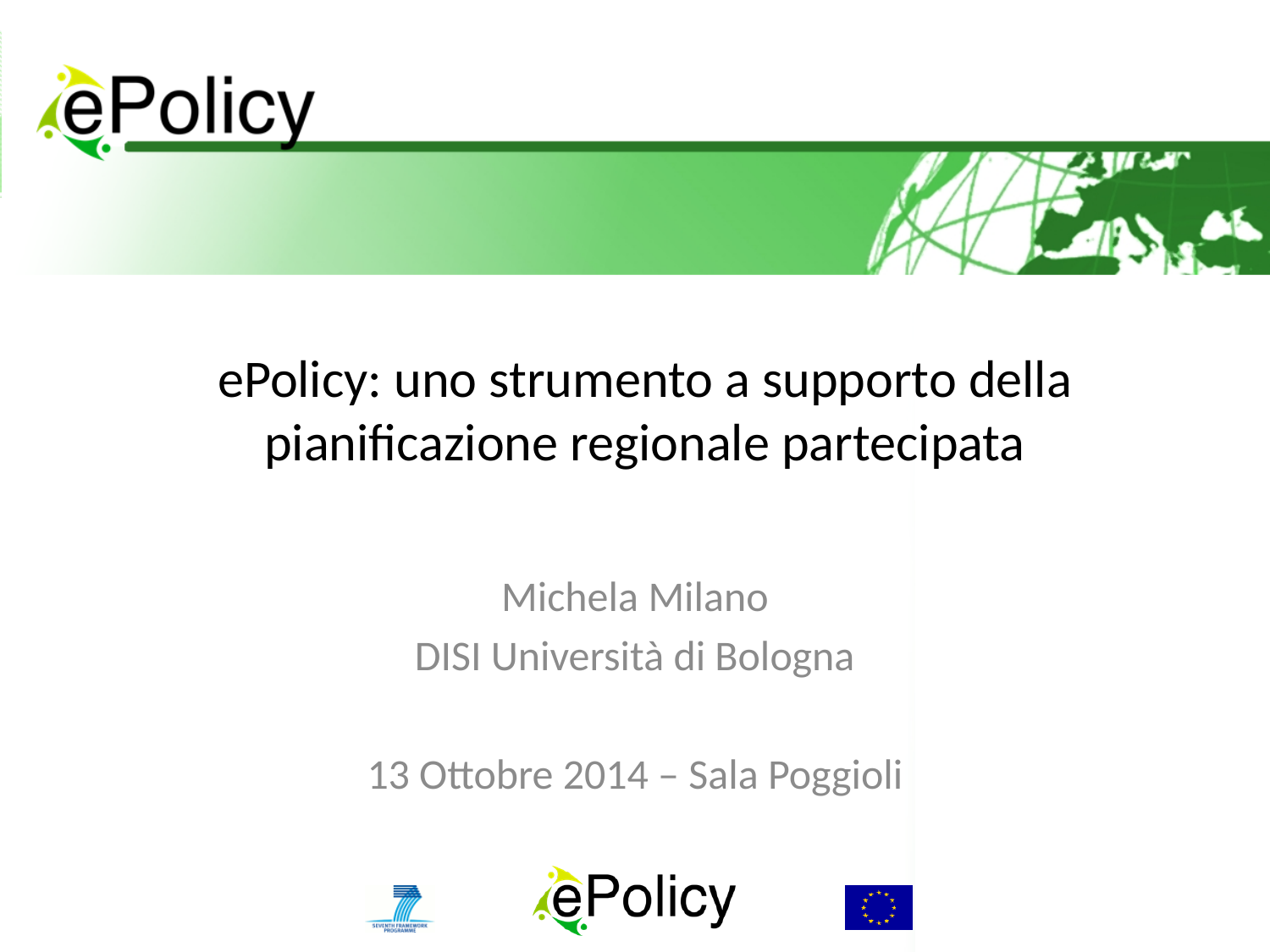

# ePolicy: uno strumento a supporto della pianificazione regionale partecipata
Michela Milano
DISI Università di Bologna

13 Ottobre 2014 – Sala Poggioli